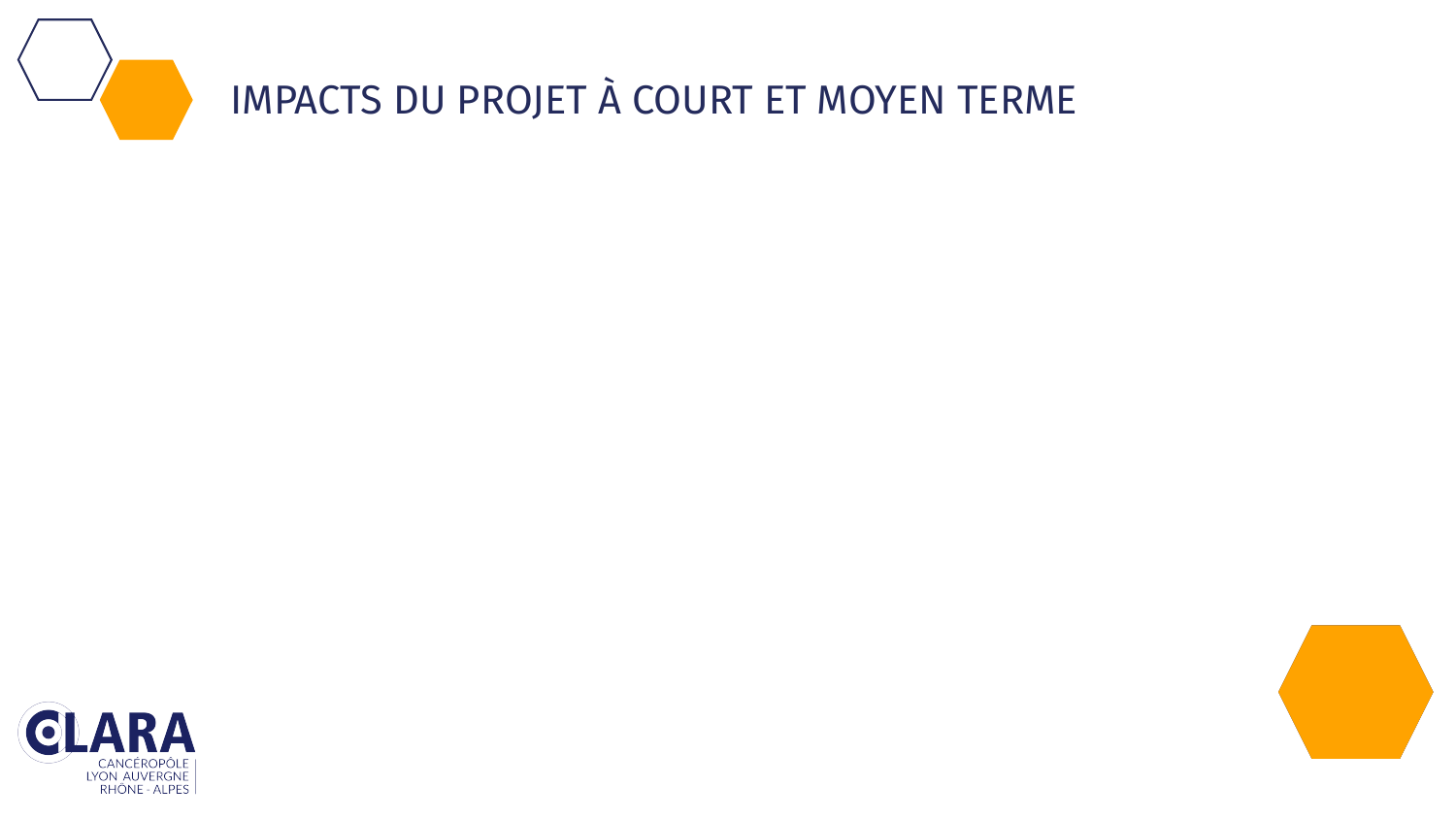

# IMPACTS DU PROJET À COURT ET MOYEN TERME